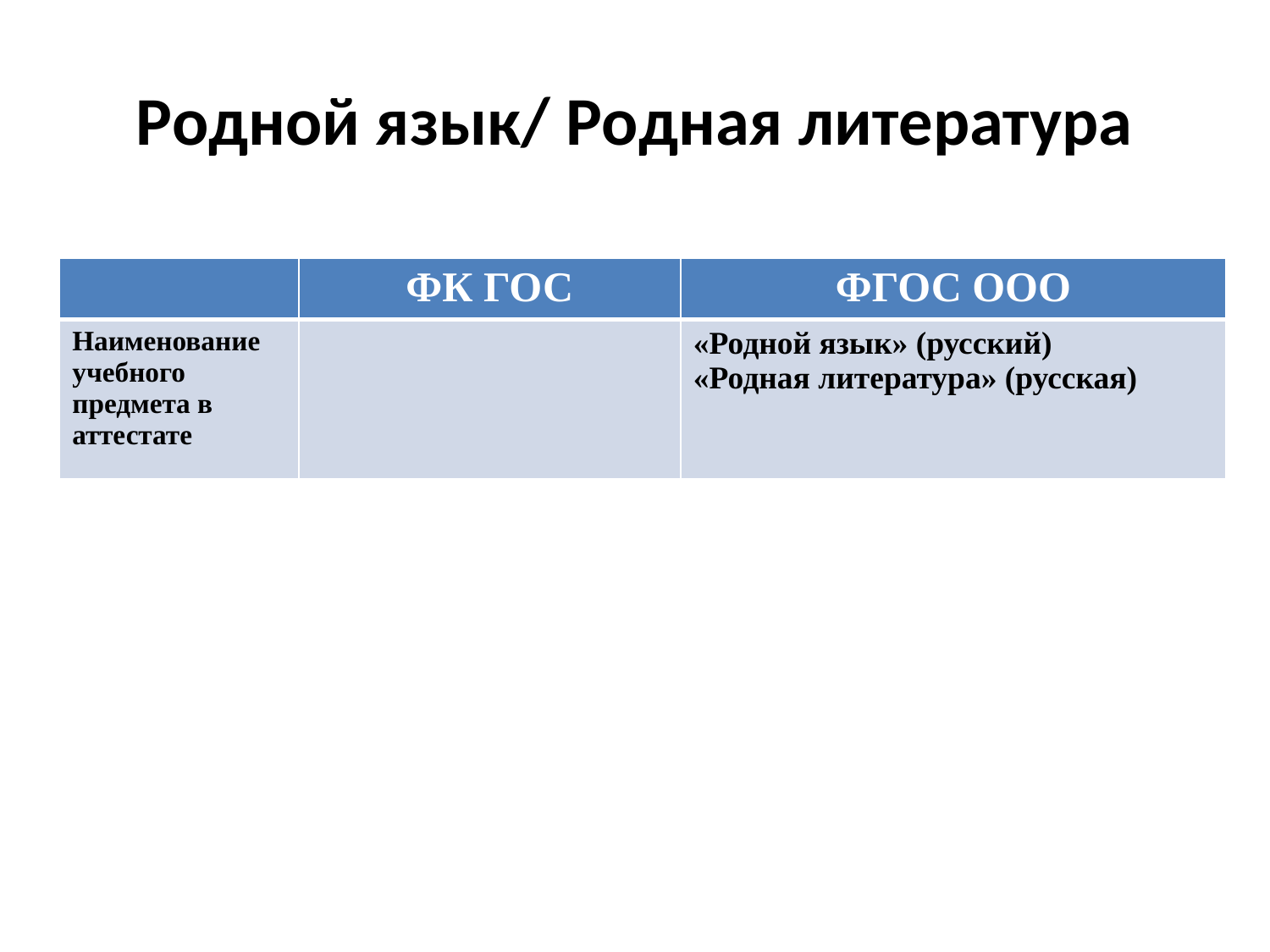

# Родной язык/ Родная литература
|  | ФК ГОС | ФГОС ООО |
| --- | --- | --- |
| Наименование учебного предмета в аттестате |  | «Родной язык» (русский) «Родная литература» (русская) |